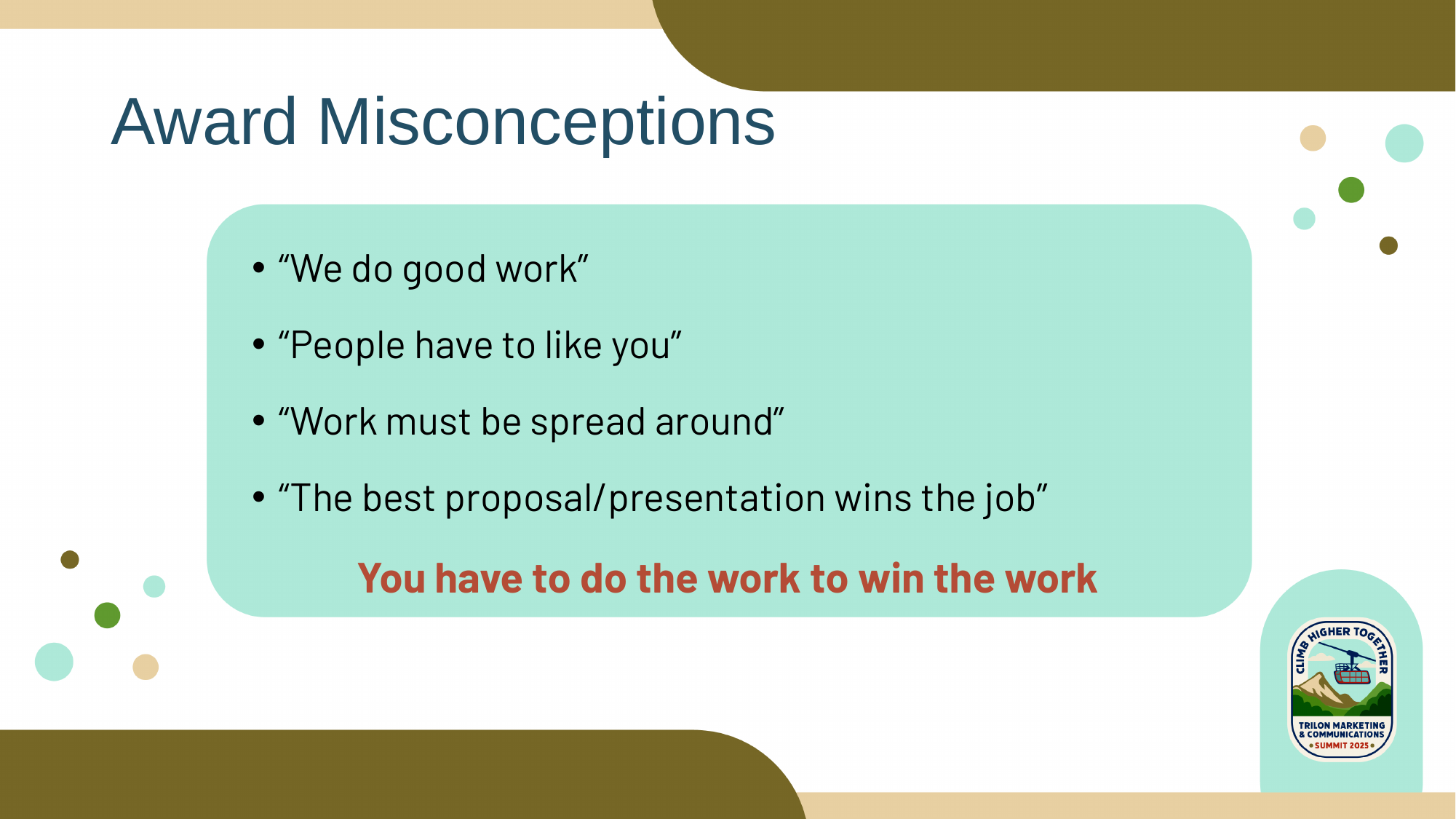

# Award Misconceptions
“We do good work”
“People have to like you”
“Work must be spread around”
“The best proposal/presentation wins the job”
You have to do the work to win the work